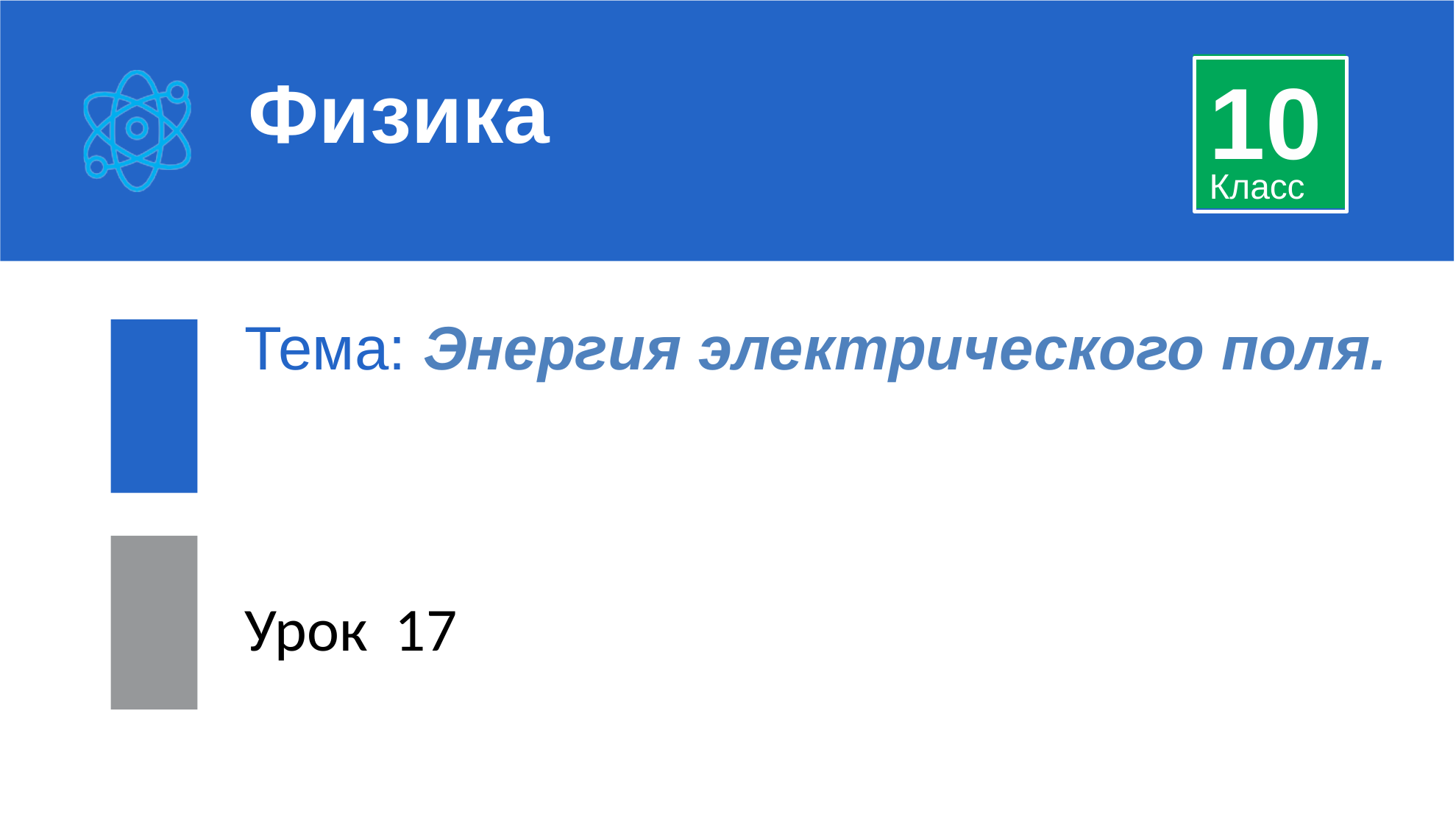

10
Физика

Класс

Тема: Энергия электрического поля.

Урок  17